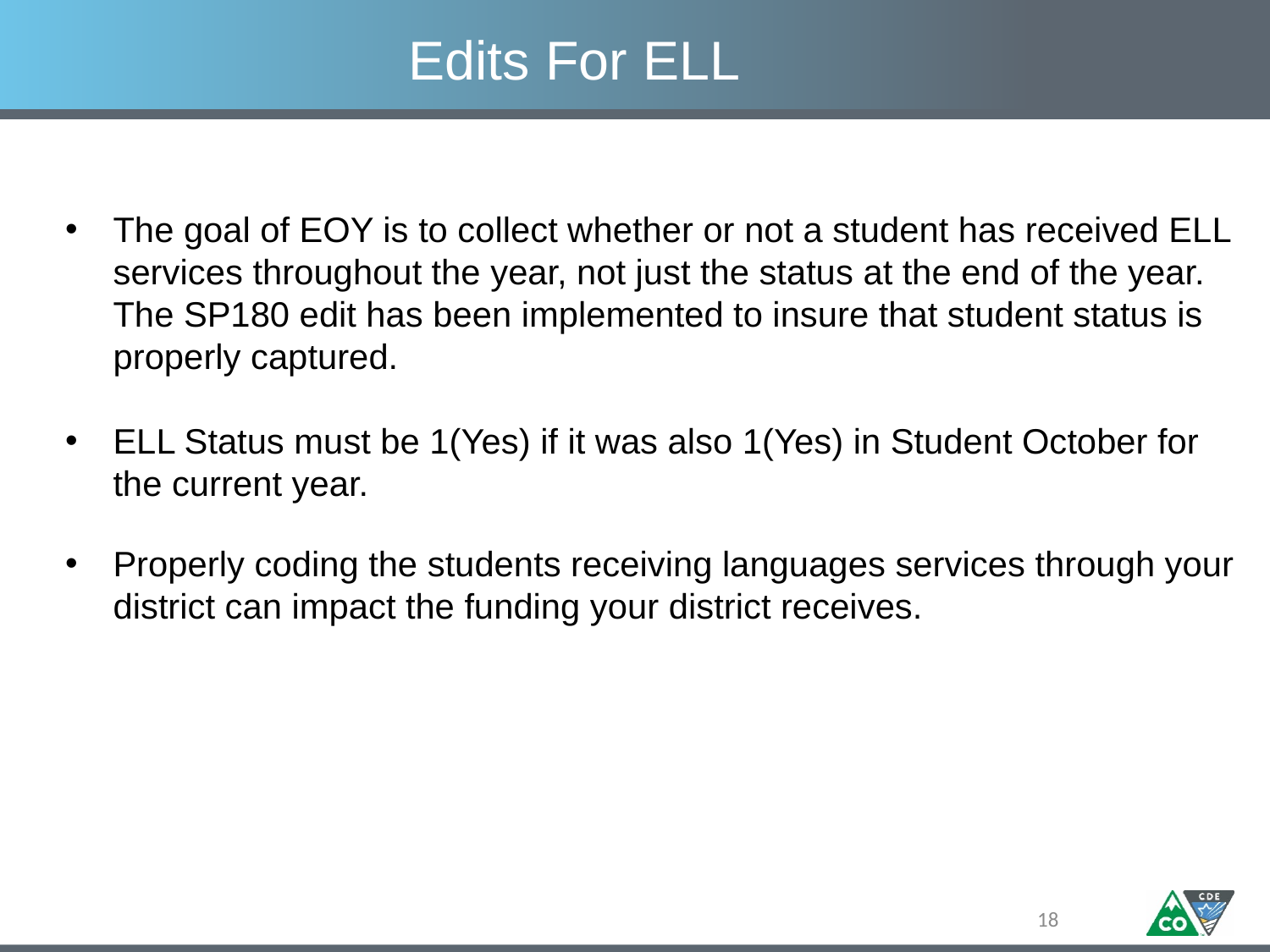

# Edits For ELL
The goal of EOY is to collect whether or not a student has received ELL services throughout the year, not just the status at the end of the year.  The SP180 edit has been implemented to insure that student status is properly captured.

ELL Status must be 1(Yes) if it was also 1(Yes) in Student October for the current year.

Properly coding the students receiving languages services through your district can impact the funding your district receives.